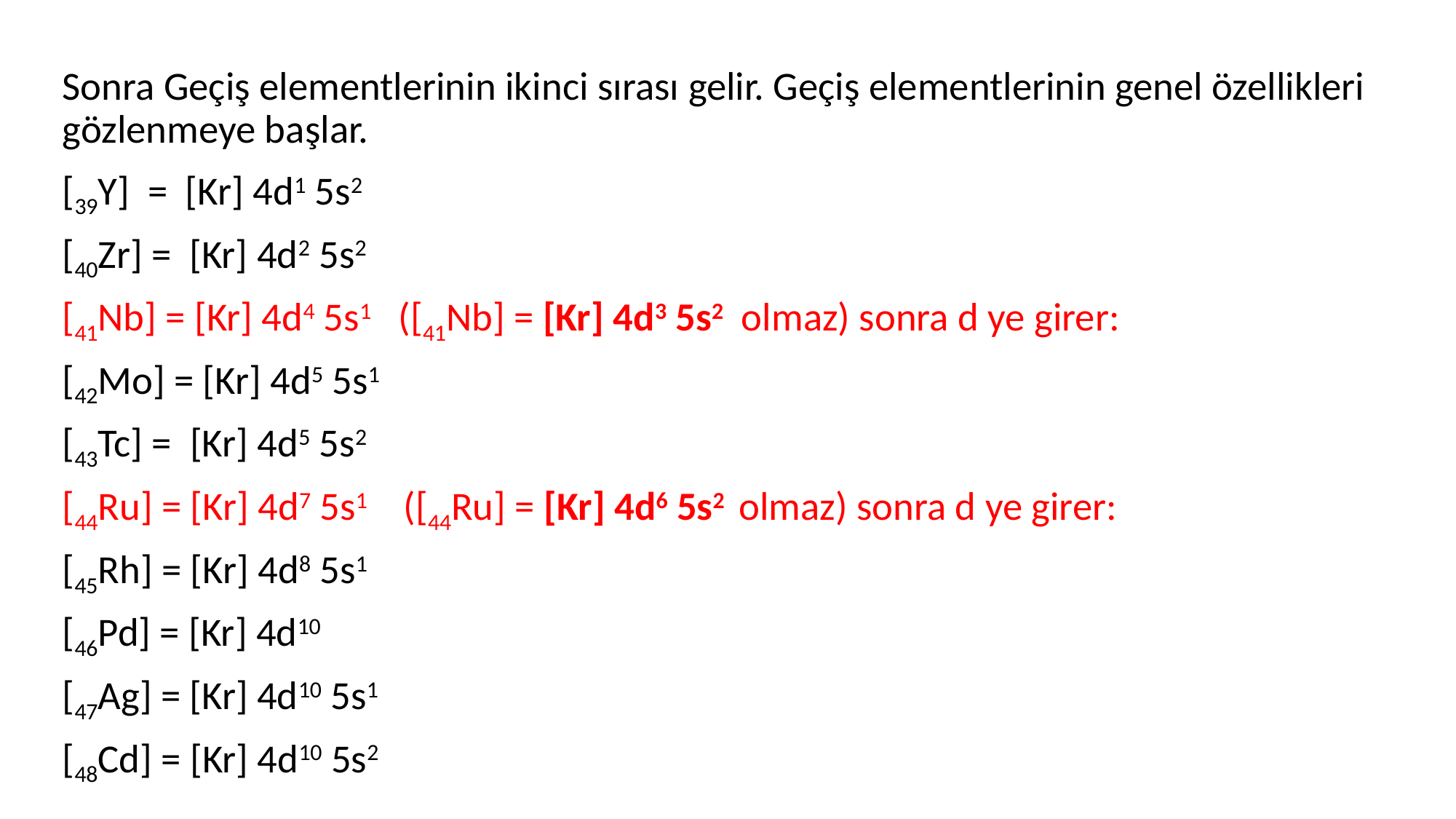

Sonra Geçiş elementlerinin ikinci sırası gelir. Geçiş elementlerinin genel özellikleri gözlenmeye başlar.
[39Y]  =  [Kr] 4d1 5s2
[40Zr] =  [Kr] 4d2 5s2
[41Nb] = [Kr] 4d4 5s1   ([41Nb] = [Kr] 4d3 5s2  olmaz) sonra d ye girer:
[42Mo] = [Kr] 4d5 5s1
[43Tc] =  [Kr] 4d5 5s2
[44Ru] = [Kr] 4d7 5s1    ([44Ru] = [Kr] 4d6 5s2  olmaz) sonra d ye girer:
[45Rh] = [Kr] 4d8 5s1
[46Pd] = [Kr] 4d10
[47Ag] = [Kr] 4d10 5s1
[48Cd] = [Kr] 4d10 5s2